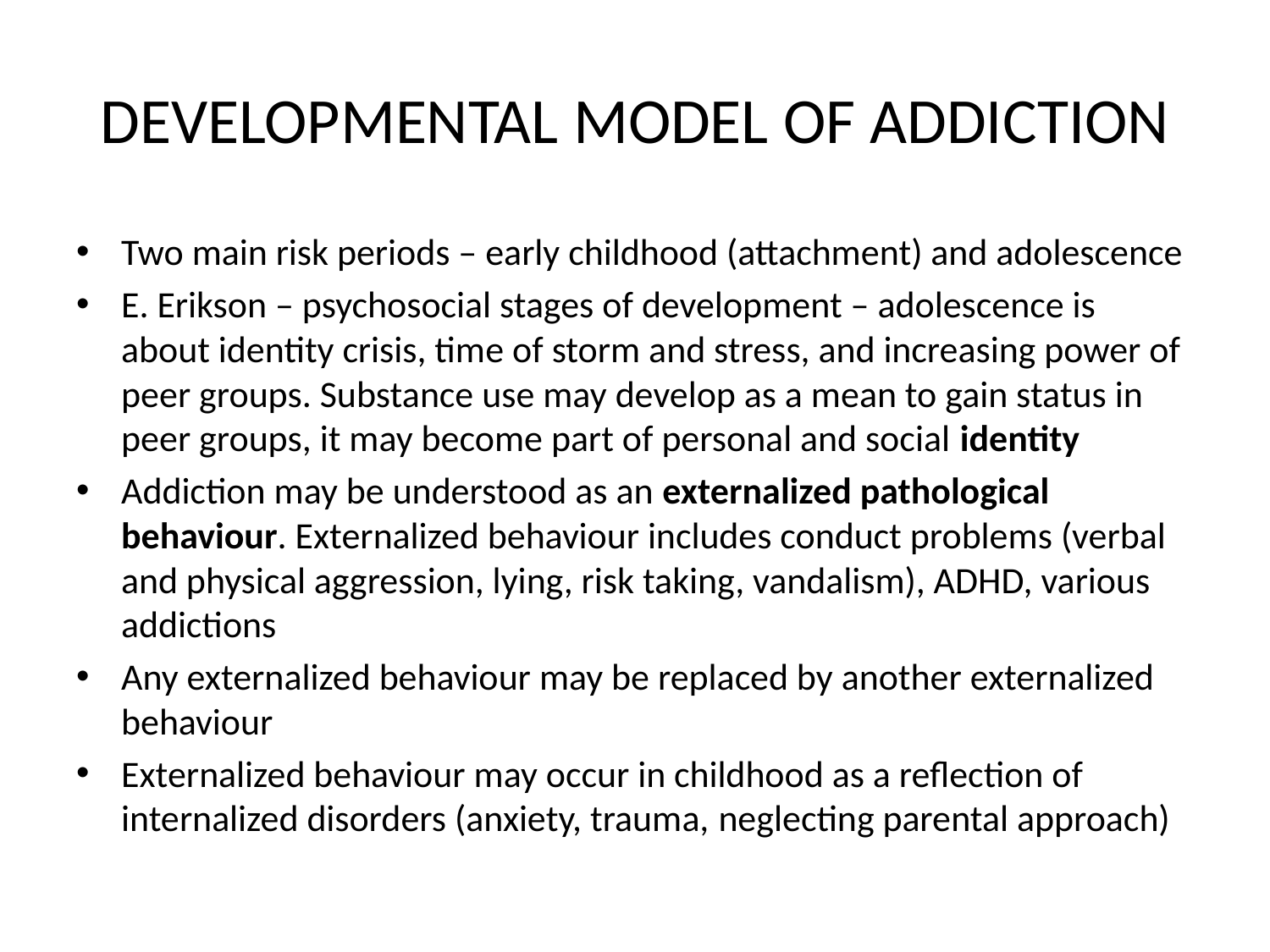

# DEVELOPMENTAL MODEL OF ADDICTION
Two main risk periods – early childhood (attachment) and adolescence
E. Erikson – psychosocial stages of development – adolescence is about identity crisis, time of storm and stress, and increasing power of peer groups. Substance use may develop as a mean to gain status in peer groups, it may become part of personal and social identity
Addiction may be understood as an externalized pathological behaviour. Externalized behaviour includes conduct problems (verbal and physical aggression, lying, risk taking, vandalism), ADHD, various addictions
Any externalized behaviour may be replaced by another externalized behaviour
Externalized behaviour may occur in childhood as a reflection of internalized disorders (anxiety, trauma, neglecting parental approach)